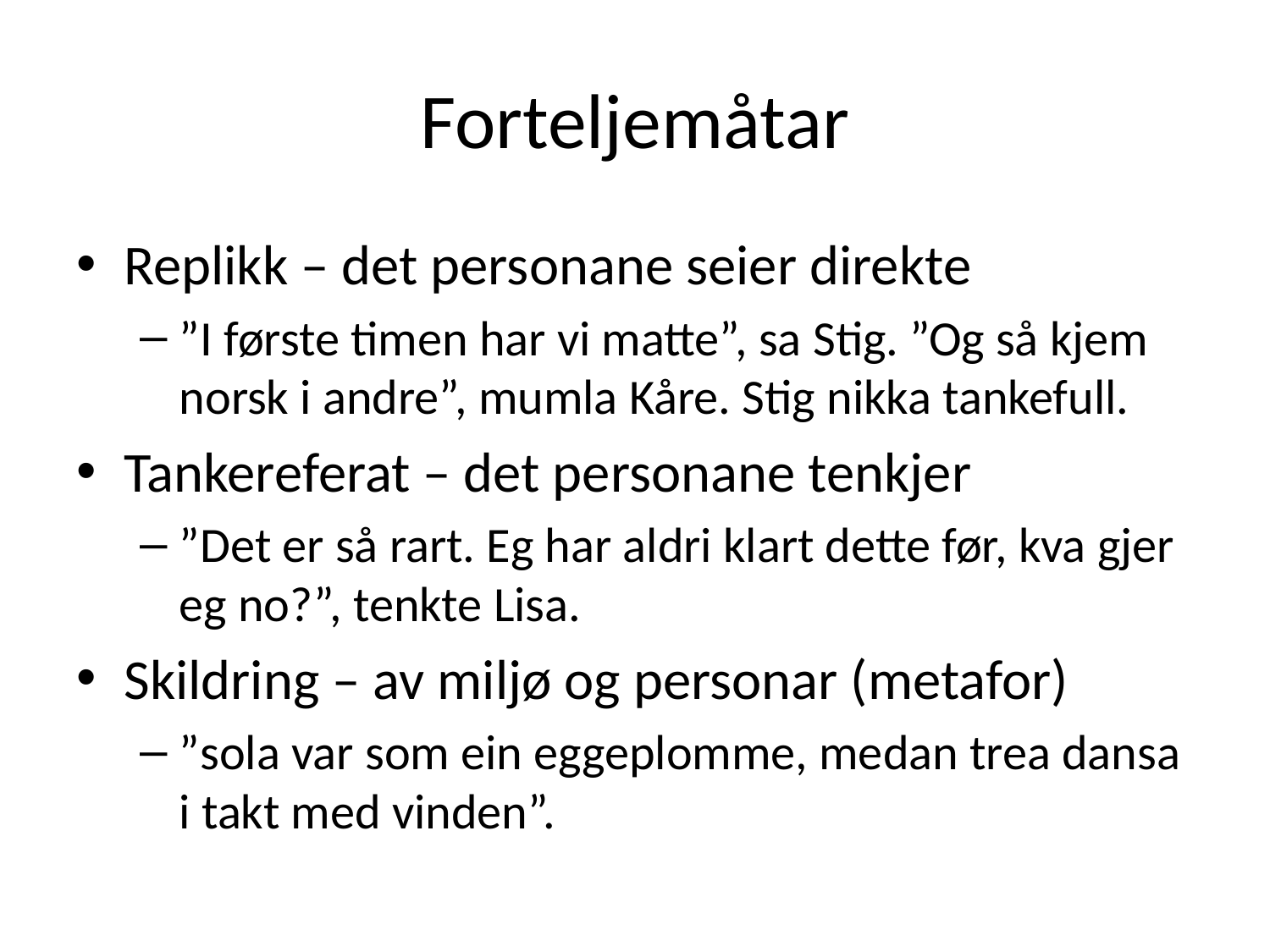

# Forteljemåtar
Replikk – det personane seier direkte
”I første timen har vi matte”, sa Stig. ”Og så kjem norsk i andre”, mumla Kåre. Stig nikka tankefull.
Tankereferat – det personane tenkjer
”Det er så rart. Eg har aldri klart dette før, kva gjer eg no?”, tenkte Lisa.
Skildring – av miljø og personar (metafor)
”sola var som ein eggeplomme, medan trea dansa i takt med vinden”.